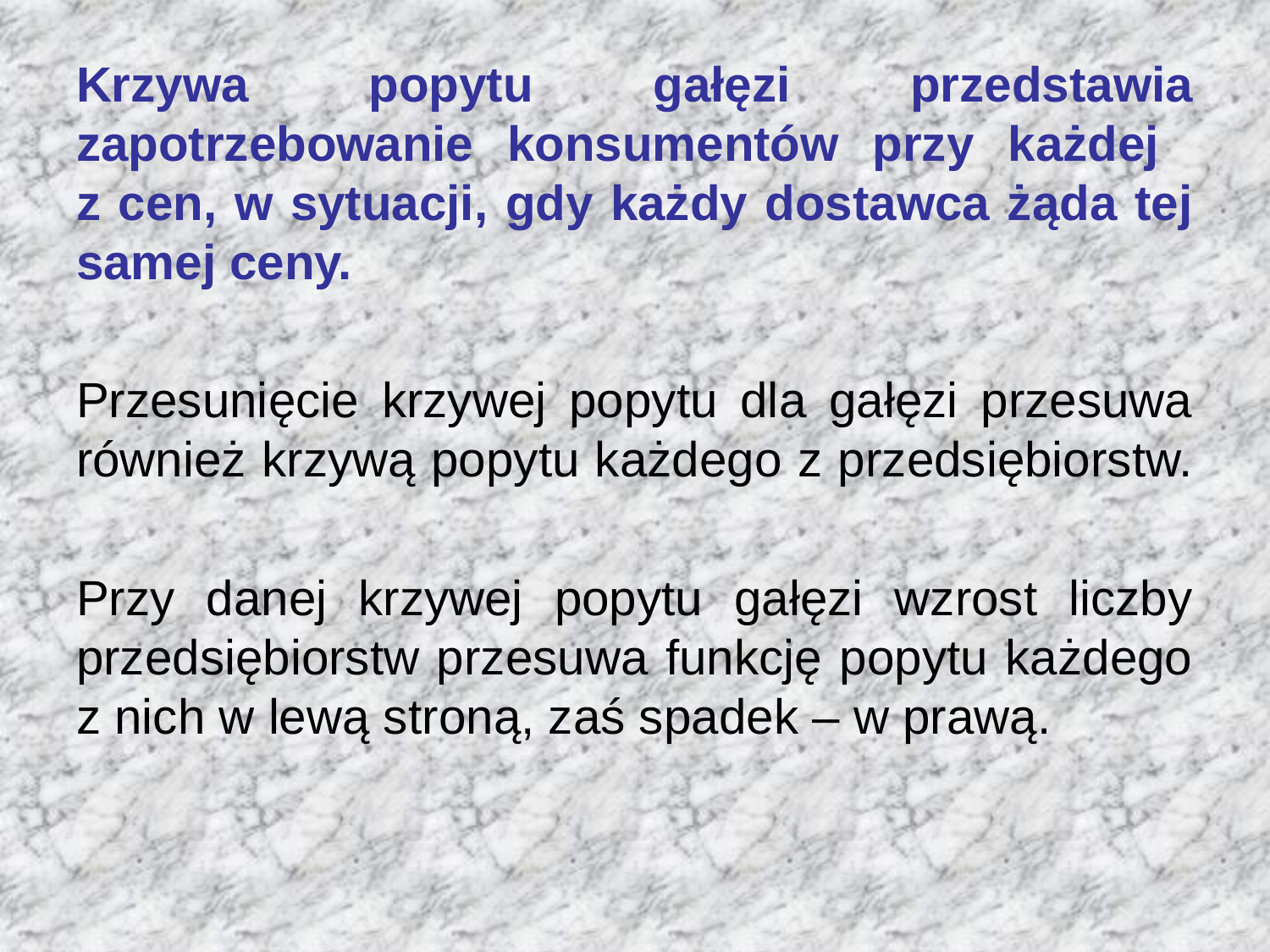

Krzywa popytu gałęzi przedstawia zapotrzebowanie konsumentów przy każdej
z cen, w sytuacji, gdy każdy dostawca żąda tej samej ceny.

Przesunięcie krzywej popytu dla gałęzi przesuwa również krzywą popytu każdego z przedsiębiorstw.

Przy danej krzywej popytu gałęzi wzrost liczby przedsiębiorstw przesuwa funkcję popytu każdego z nich w lewą stroną, zaś spadek – w prawą.